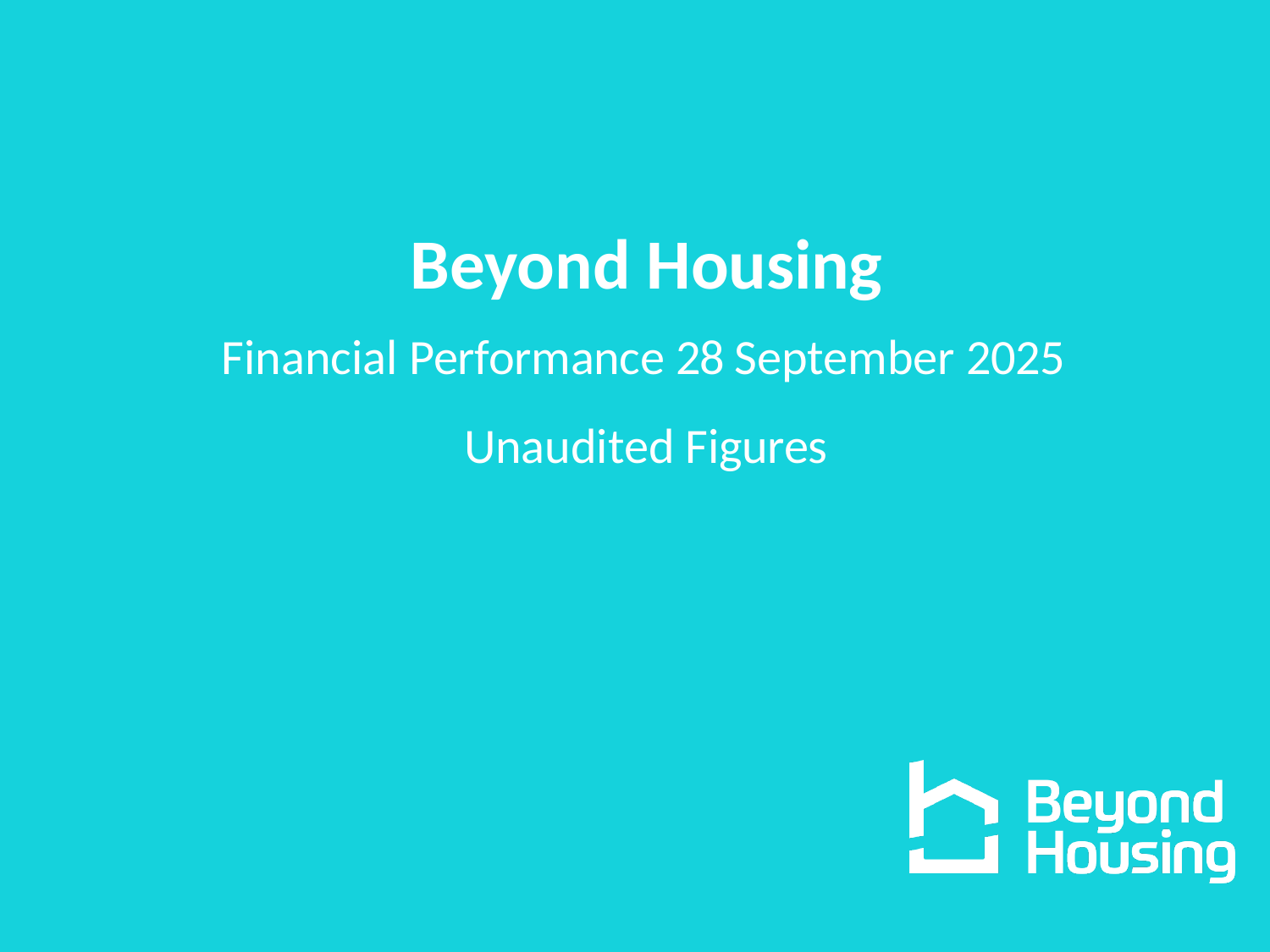

# Beyond Housing
Financial Performance 28 September 2025 Unaudited Figures